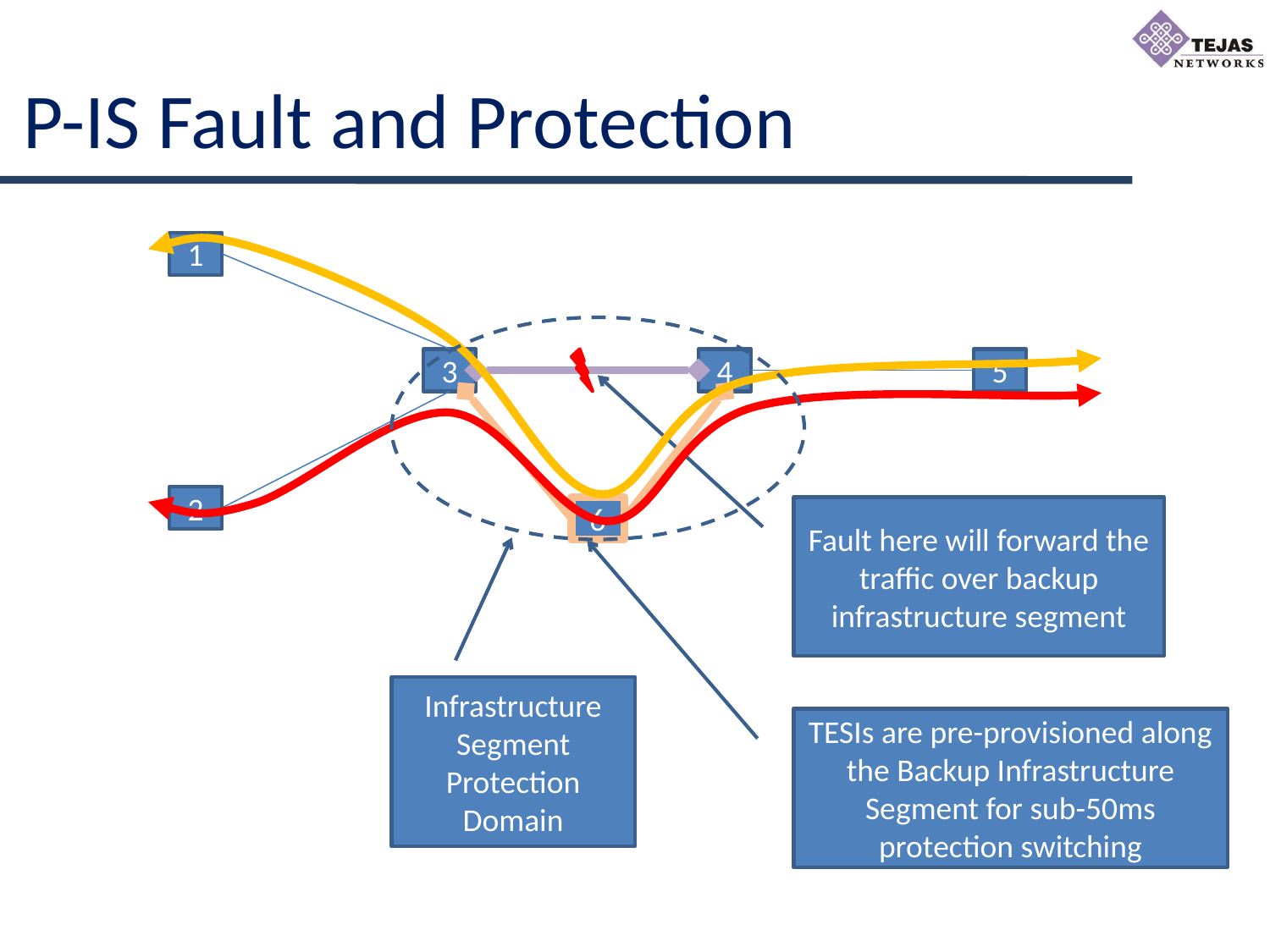

# P-IS Fault and Protection

1

3

4
5

2
6
Fault here will forward the traffic over backup infrastructure segment
Infrastructure Segment Protection Domain
TESIs are pre-provisioned along the Backup Infrastructure Segment for sub-50ms protection switching